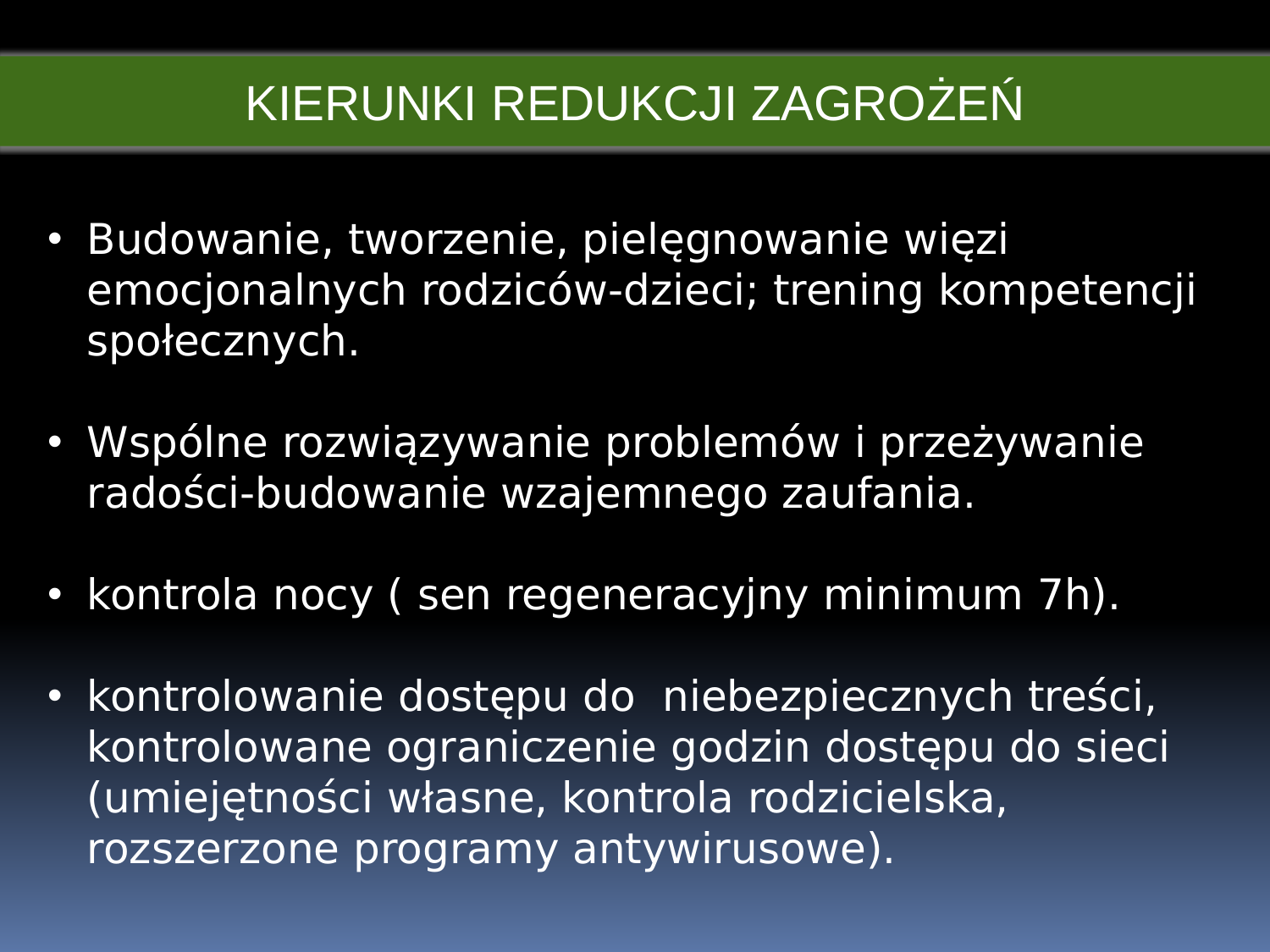

KIERUNKI REDUKCJI ZAGROŻEŃ
Budowanie, tworzenie, pielęgnowanie więzi emocjonalnych rodziców-dzieci; trening kompetencji społecznych.

Wspólne rozwiązywanie problemów i przeżywanie radości-budowanie wzajemnego zaufania.

kontrola nocy ( sen regeneracyjny minimum 7h).

kontrolowanie dostępu do  niebezpiecznych treści, kontrolowane ograniczenie godzin dostępu do sieci (umiejętności własne, kontrola rodzicielska, rozszerzone programy antywirusowe).